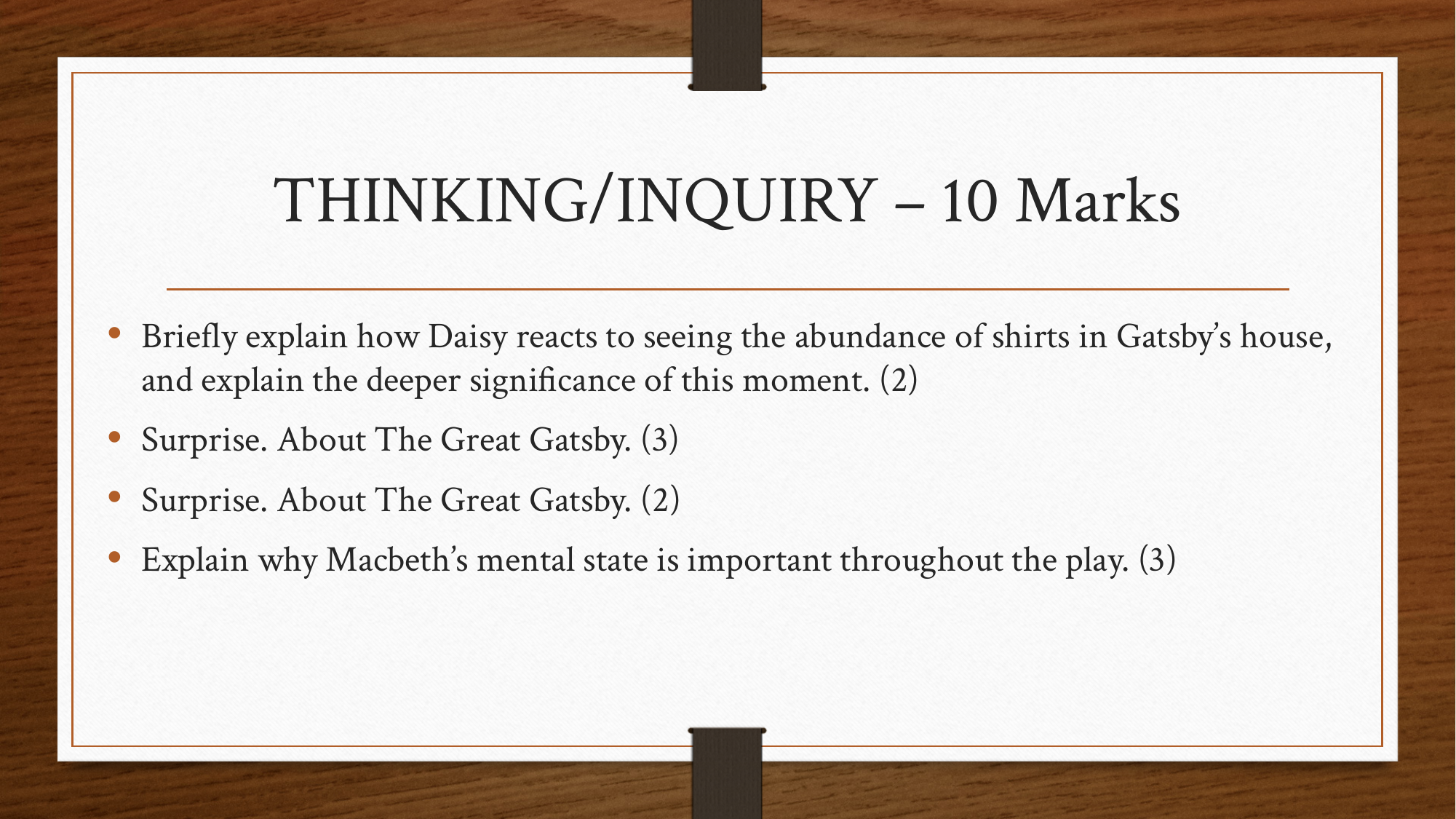

# THINKING/INQUIRY – 10 Marks
Briefly explain how Daisy reacts to seeing the abundance of shirts in Gatsby’s house, and explain the deeper significance of this moment. (2)
Surprise. About The Great Gatsby. (3)
Surprise. About The Great Gatsby. (2)
Explain why Macbeth’s mental state is important throughout the play. (3)